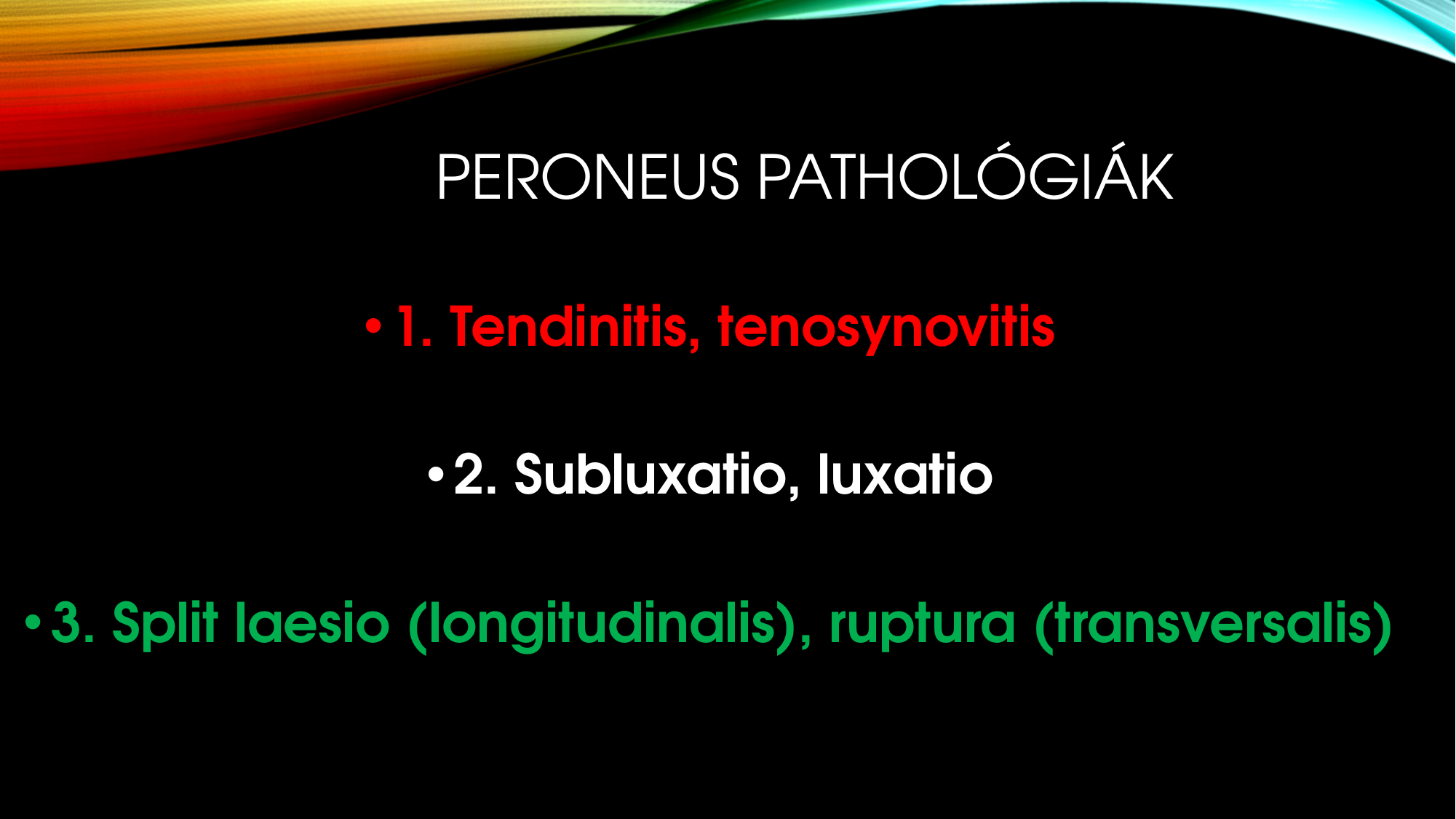

# Peroneus pathológiák
1. Tendinitis, tenosynovitis

2. Subluxatio, luxatio

3. Split laesio (longitudinalis), ruptura (transversalis)